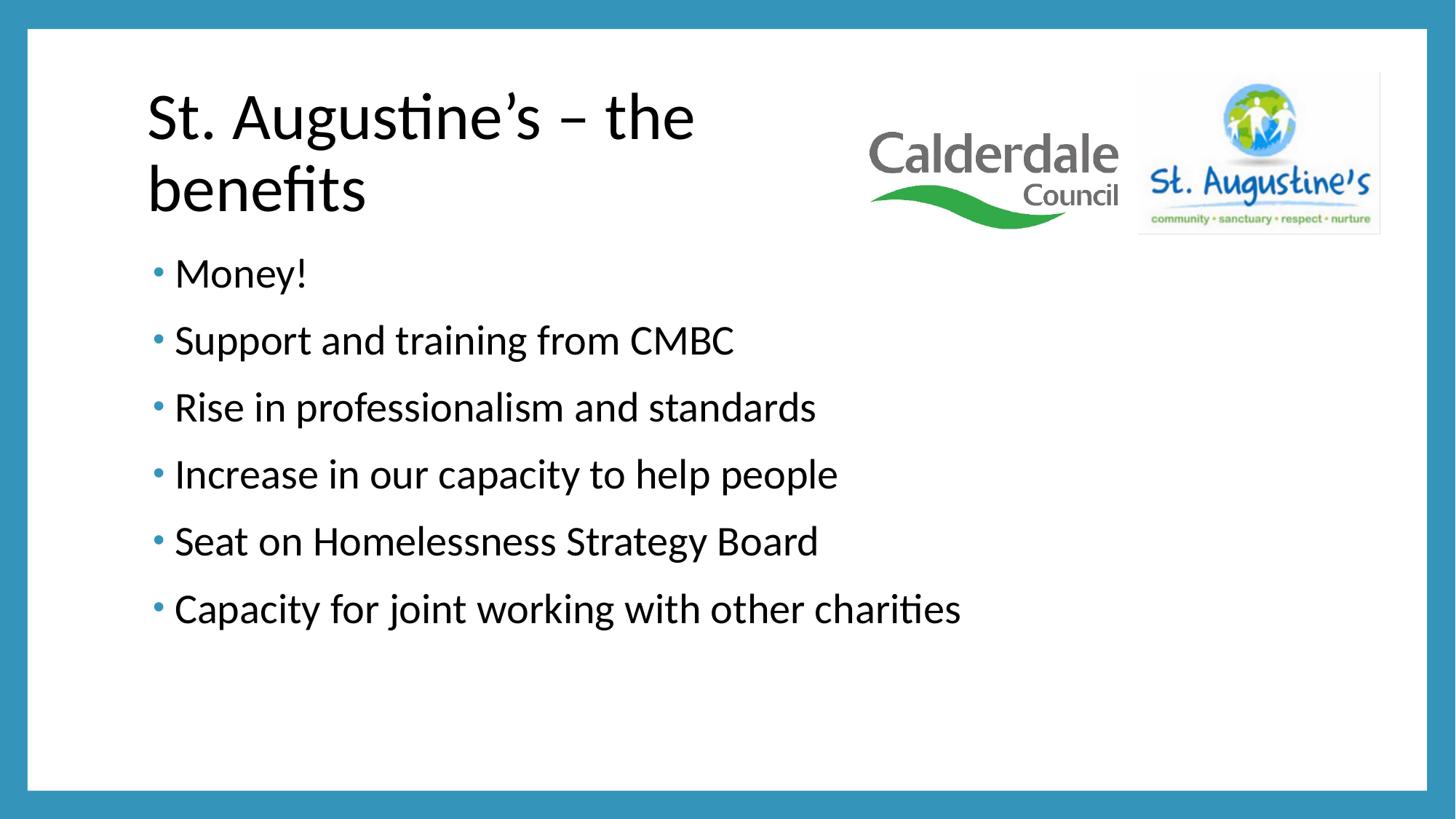

# St. Augustine’s – the benefits
Money!
Support and training from CMBC
Rise in professionalism and standards
Increase in our capacity to help people
Seat on Homelessness Strategy Board
Capacity for joint working with other charities